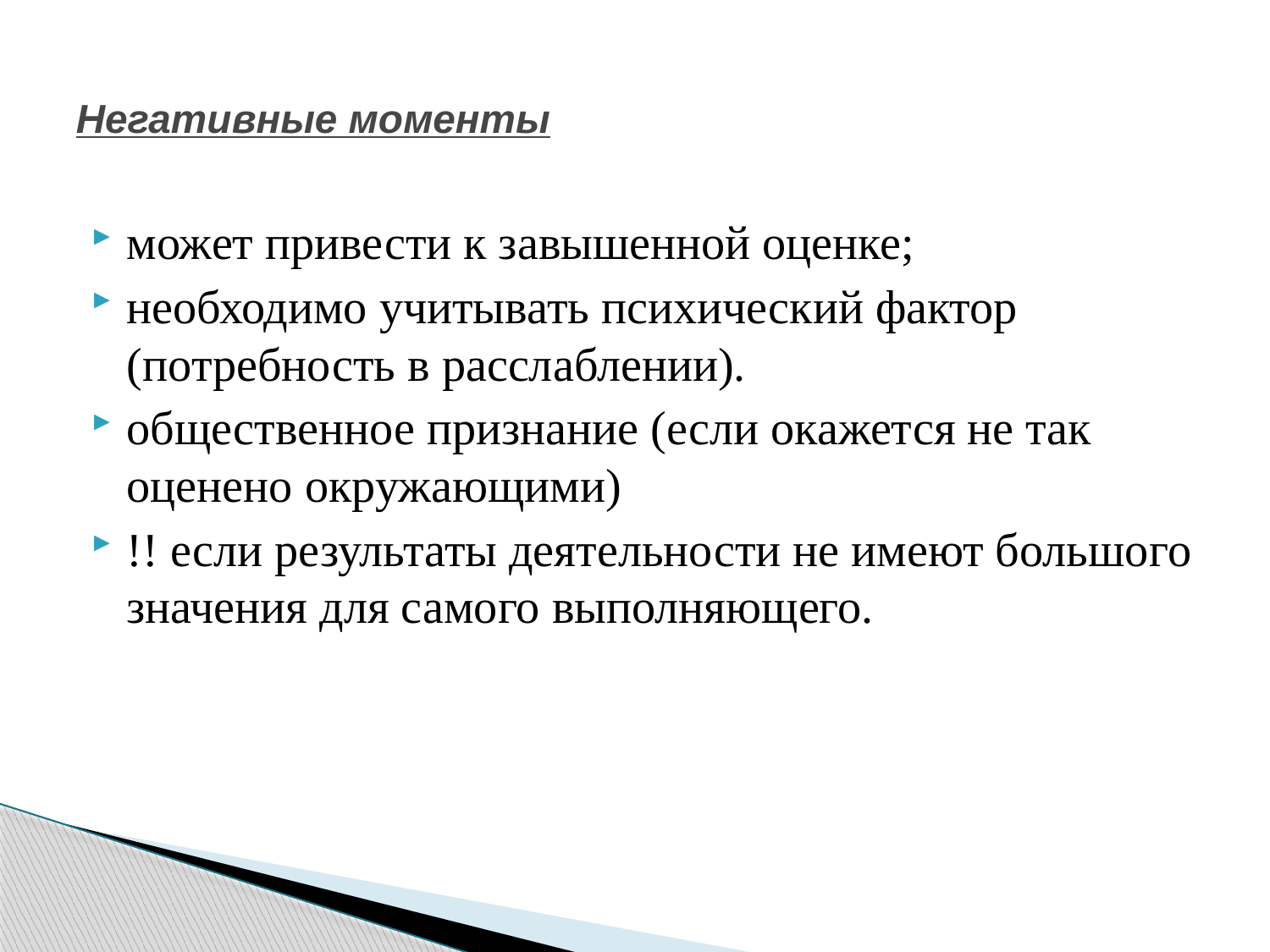

# Негативные моменты
может привести к завышенной оценке;
необходимо учитывать психический фактор (потребность в расслаблении).
общественное признание (если окажется не так оценено окружающими)
!! если результаты деятельности не имеют большого значения для самого выполняющего.